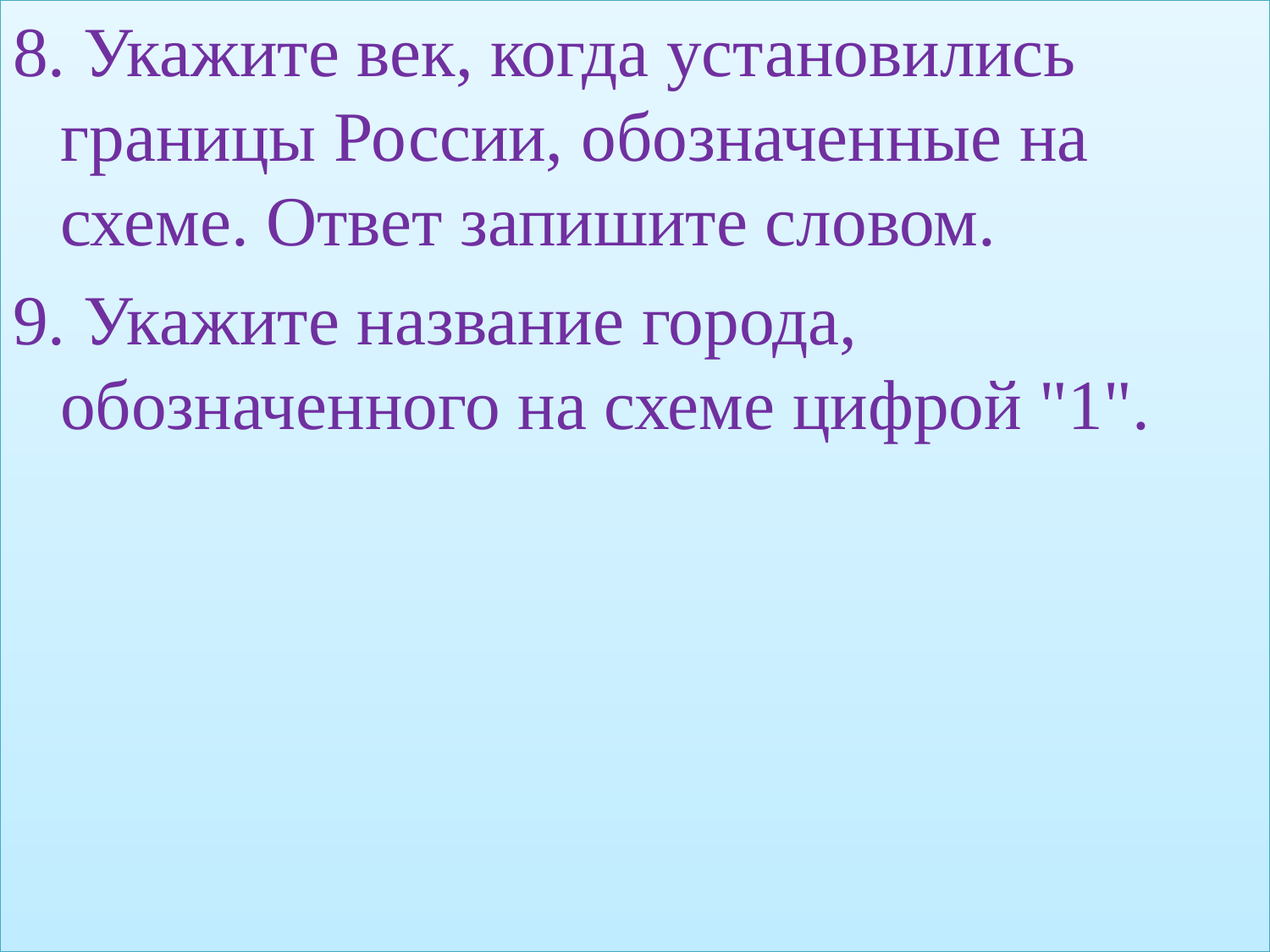

8. Укажите век, когда установились границы России, обозначенные на схеме. Ответ запишите словом.
9. Укажите название города, обозначенного на схеме цифрой "1".

#